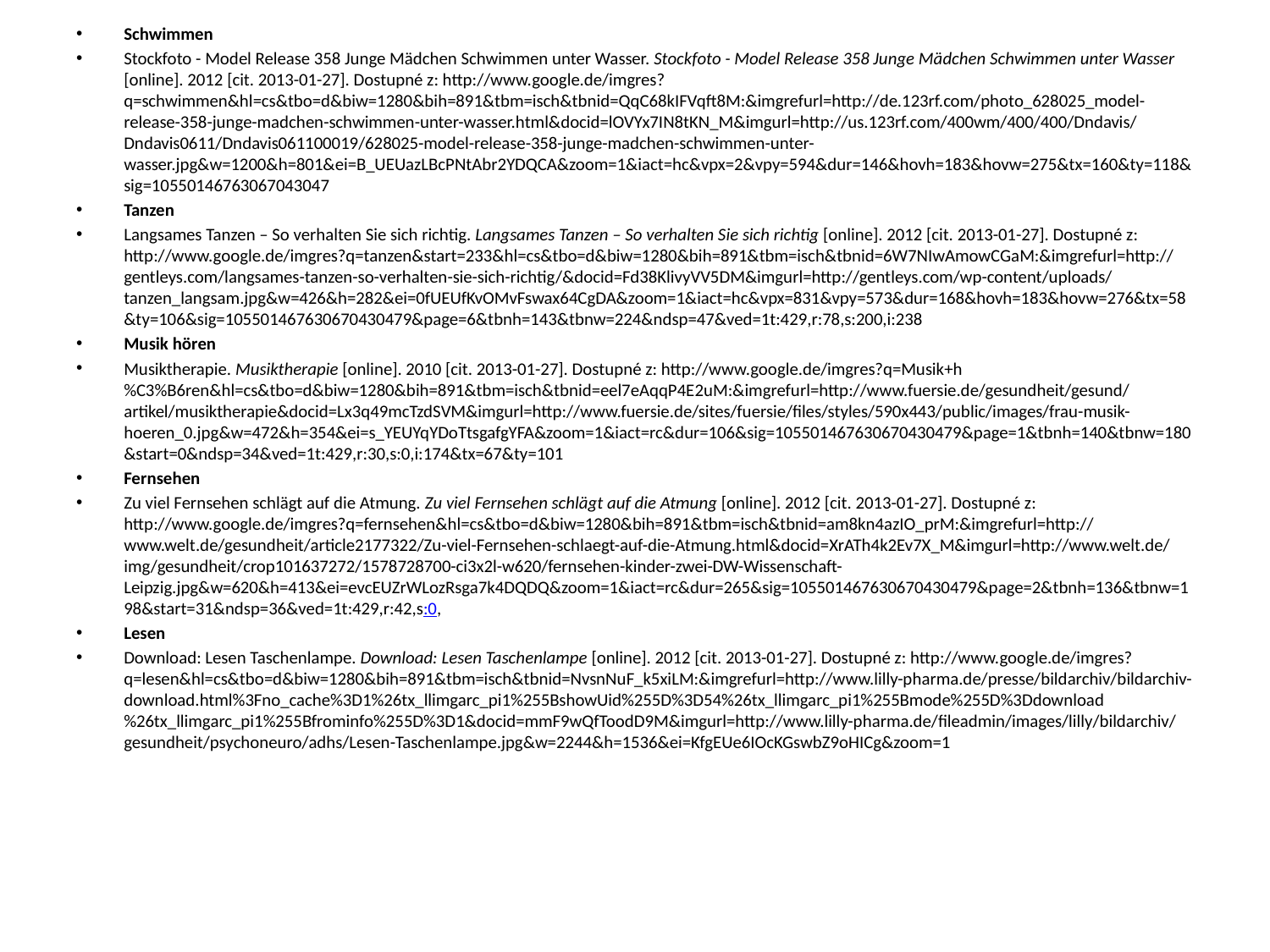

Schwimmen
Stockfoto - Model Release 358 Junge Mädchen Schwimmen unter Wasser. Stockfoto - Model Release 358 Junge Mädchen Schwimmen unter Wasser [online]. 2012 [cit. 2013-01-27]. Dostupné z: http://www.google.de/imgres?q=schwimmen&hl=cs&tbo=d&biw=1280&bih=891&tbm=isch&tbnid=QqC68kIFVqft8M:&imgrefurl=http://de.123rf.com/photo_628025_model-release-358-junge-madchen-schwimmen-unter-wasser.html&docid=lOVYx7IN8tKN_M&imgurl=http://us.123rf.com/400wm/400/400/Dndavis/Dndavis0611/Dndavis061100019/628025-model-release-358-junge-madchen-schwimmen-unter-wasser.jpg&w=1200&h=801&ei=B_UEUazLBcPNtAbr2YDQCA&zoom=1&iact=hc&vpx=2&vpy=594&dur=146&hovh=183&hovw=275&tx=160&ty=118&sig=10550146763067043047
Tanzen
Langsames Tanzen – So verhalten Sie sich richtig. Langsames Tanzen – So verhalten Sie sich richtig [online]. 2012 [cit. 2013-01-27]. Dostupné z: http://www.google.de/imgres?q=tanzen&start=233&hl=cs&tbo=d&biw=1280&bih=891&tbm=isch&tbnid=6W7NIwAmowCGaM:&imgrefurl=http://gentleys.com/langsames-tanzen-so-verhalten-sie-sich-richtig/&docid=Fd38KlivyVV5DM&imgurl=http://gentleys.com/wp-content/uploads/tanzen_langsam.jpg&w=426&h=282&ei=0fUEUfKvOMvFswax64CgDA&zoom=1&iact=hc&vpx=831&vpy=573&dur=168&hovh=183&hovw=276&tx=58&ty=106&sig=105501467630670430479&page=6&tbnh=143&tbnw=224&ndsp=47&ved=1t:429,r:78,s:200,i:238
Musik hören
Musiktherapie. Musiktherapie [online]. 2010 [cit. 2013-01-27]. Dostupné z: http://www.google.de/imgres?q=Musik+h%C3%B6ren&hl=cs&tbo=d&biw=1280&bih=891&tbm=isch&tbnid=eel7eAqqP4E2uM:&imgrefurl=http://www.fuersie.de/gesundheit/gesund/artikel/musiktherapie&docid=Lx3q49mcTzdSVM&imgurl=http://www.fuersie.de/sites/fuersie/files/styles/590x443/public/images/frau-musik-hoeren_0.jpg&w=472&h=354&ei=s_YEUYqYDoTtsgafgYFA&zoom=1&iact=rc&dur=106&sig=105501467630670430479&page=1&tbnh=140&tbnw=180&start=0&ndsp=34&ved=1t:429,r:30,s:0,i:174&tx=67&ty=101
Fernsehen
Zu viel Fernsehen schlägt auf die Atmung. Zu viel Fernsehen schlägt auf die Atmung [online]. 2012 [cit. 2013-01-27]. Dostupné z: http://www.google.de/imgres?q=fernsehen&hl=cs&tbo=d&biw=1280&bih=891&tbm=isch&tbnid=am8kn4azIO_prM:&imgrefurl=http://www.welt.de/gesundheit/article2177322/Zu-viel-Fernsehen-schlaegt-auf-die-Atmung.html&docid=XrATh4k2Ev7X_M&imgurl=http://www.welt.de/img/gesundheit/crop101637272/1578728700-ci3x2l-w620/fernsehen-kinder-zwei-DW-Wissenschaft-Leipzig.jpg&w=620&h=413&ei=evcEUZrWLozRsga7k4DQDQ&zoom=1&iact=rc&dur=265&sig=105501467630670430479&page=2&tbnh=136&tbnw=198&start=31&ndsp=36&ved=1t:429,r:42,s:0,
Lesen
Download: Lesen Taschenlampe. Download: Lesen Taschenlampe [online]. 2012 [cit. 2013-01-27]. Dostupné z: http://www.google.de/imgres?q=lesen&hl=cs&tbo=d&biw=1280&bih=891&tbm=isch&tbnid=NvsnNuF_k5xiLM:&imgrefurl=http://www.lilly-pharma.de/presse/bildarchiv/bildarchiv-download.html%3Fno_cache%3D1%26tx_llimgarc_pi1%255BshowUid%255D%3D54%26tx_llimgarc_pi1%255Bmode%255D%3Ddownload%26tx_llimgarc_pi1%255Bfrominfo%255D%3D1&docid=mmF9wQfToodD9M&imgurl=http://www.lilly-pharma.de/fileadmin/images/lilly/bildarchiv/gesundheit/psychoneuro/adhs/Lesen-Taschenlampe.jpg&w=2244&h=1536&ei=KfgEUe6IOcKGswbZ9oHICg&zoom=1
#